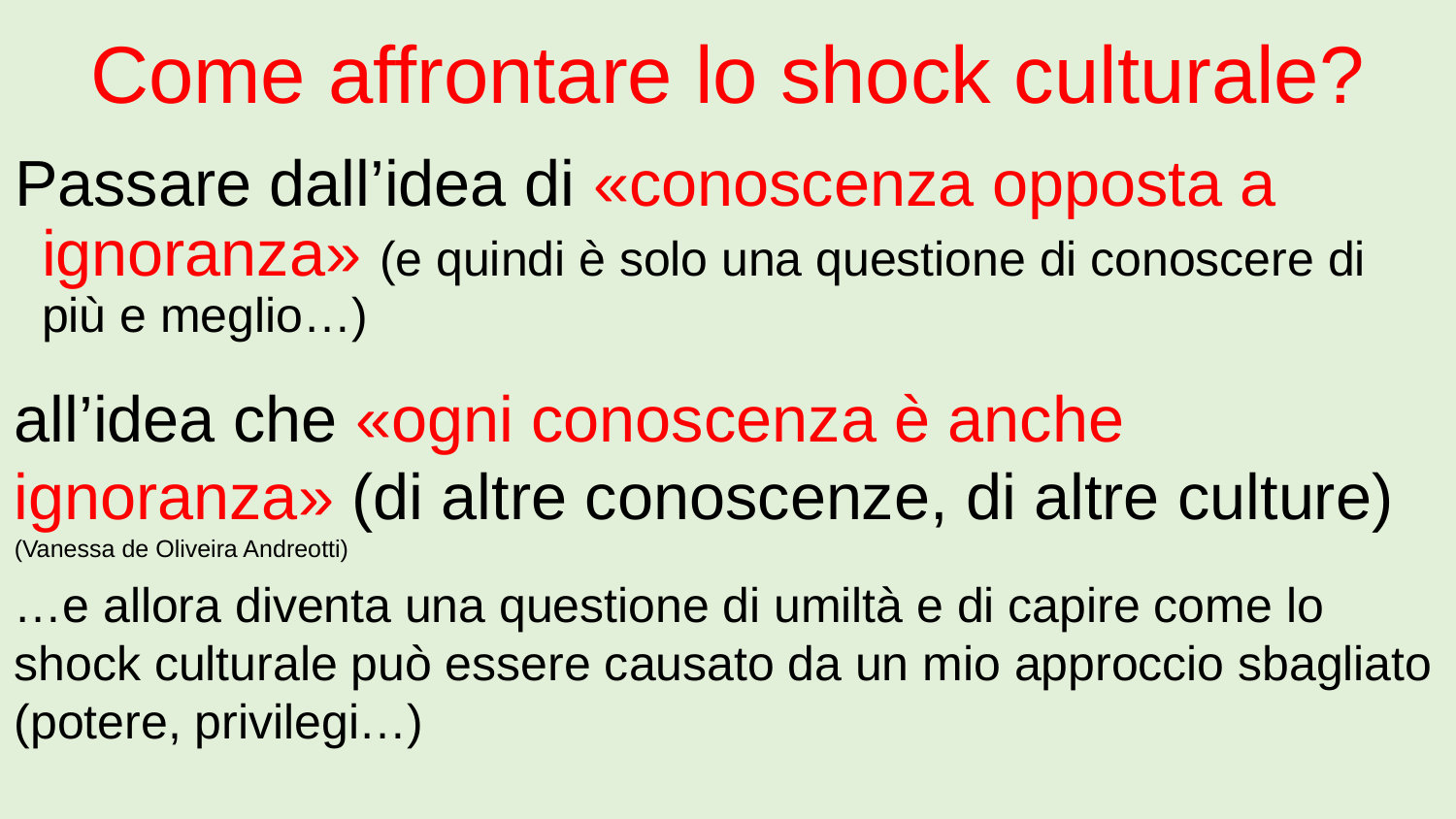

# Come affrontare lo shock culturale?
Passare dall’idea di «conoscenza opposta a ignoranza» (e quindi è solo una questione di conoscere di più e meglio…)
all’idea che «ogni conoscenza è anche ignoranza» (di altre conoscenze, di altre culture) (Vanessa de Oliveira Andreotti)
…e allora diventa una questione di umiltà e di capire come lo shock culturale può essere causato da un mio approccio sbagliato (potere, privilegi…)